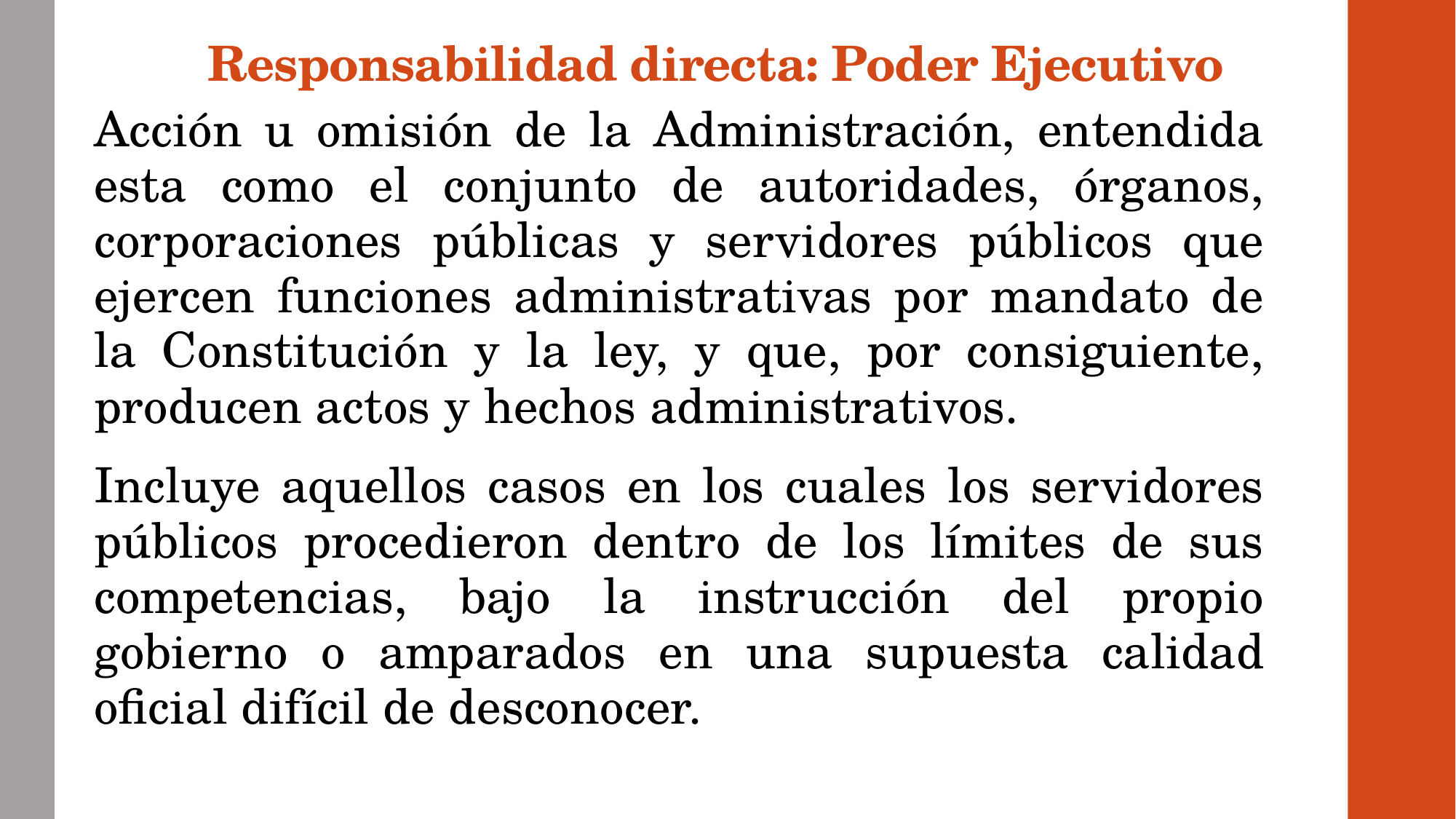

# Responsabilidad directa: Poder Ejecutivo
Acción u omisión de la Administración, entendida esta como el conjunto de autoridades, órganos, corporaciones públicas y servidores públicos que ejercen funciones administrativas por mandato de la Constitución y la ley, y que, por consiguiente, producen actos y hechos administrativos.
Incluye aquellos casos en los cuales los servidores públicos procedieron dentro de los límites de sus competencias, bajo la instrucción del propio gobierno o amparados en una supuesta calidad oficial difícil de desconocer.